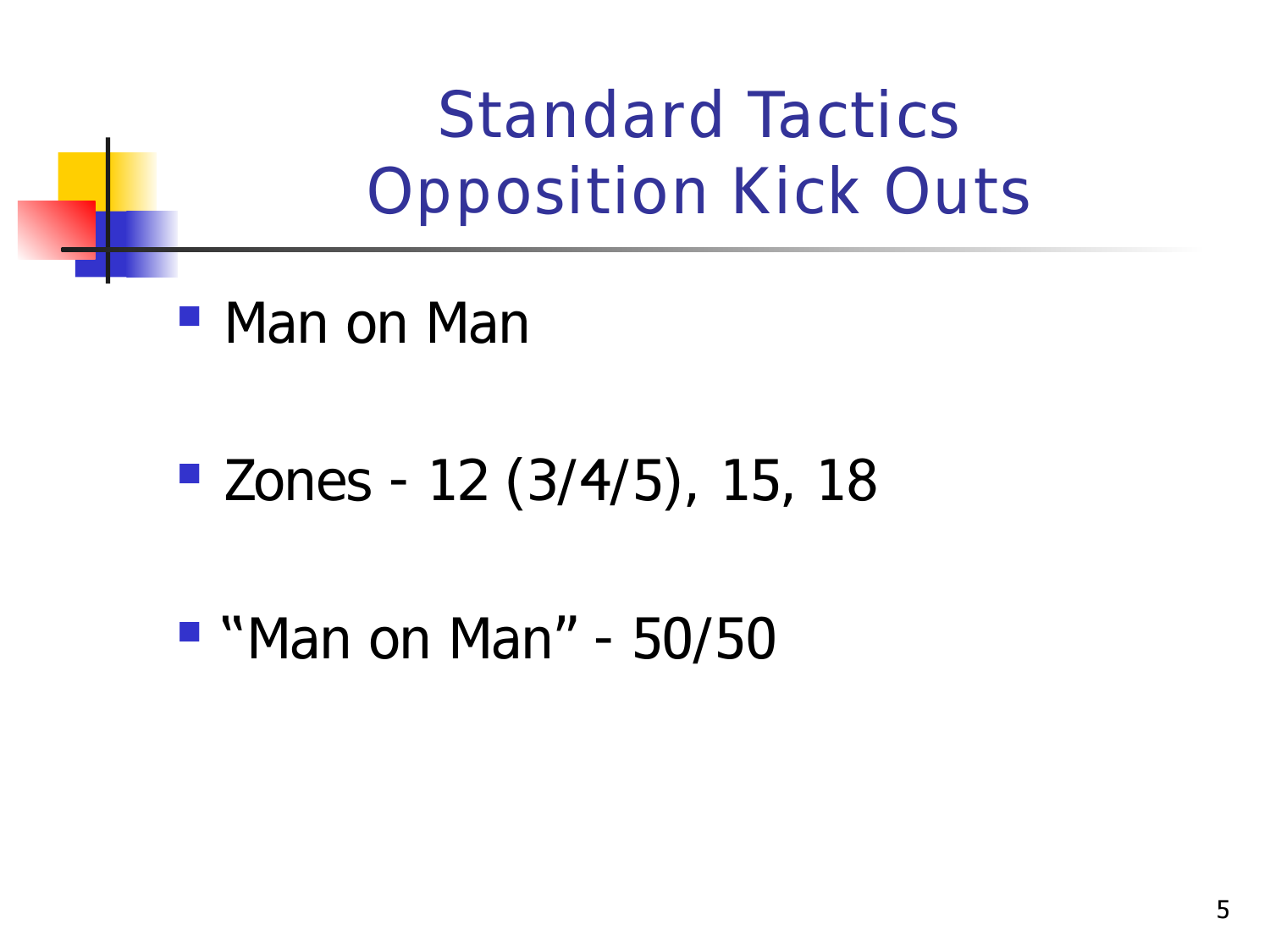

# Standard Tactics Opposition Kick Outs
Man on Man

Zones - 12 (3/4/5), 15, 18

“Man on Man” - 50/50

5